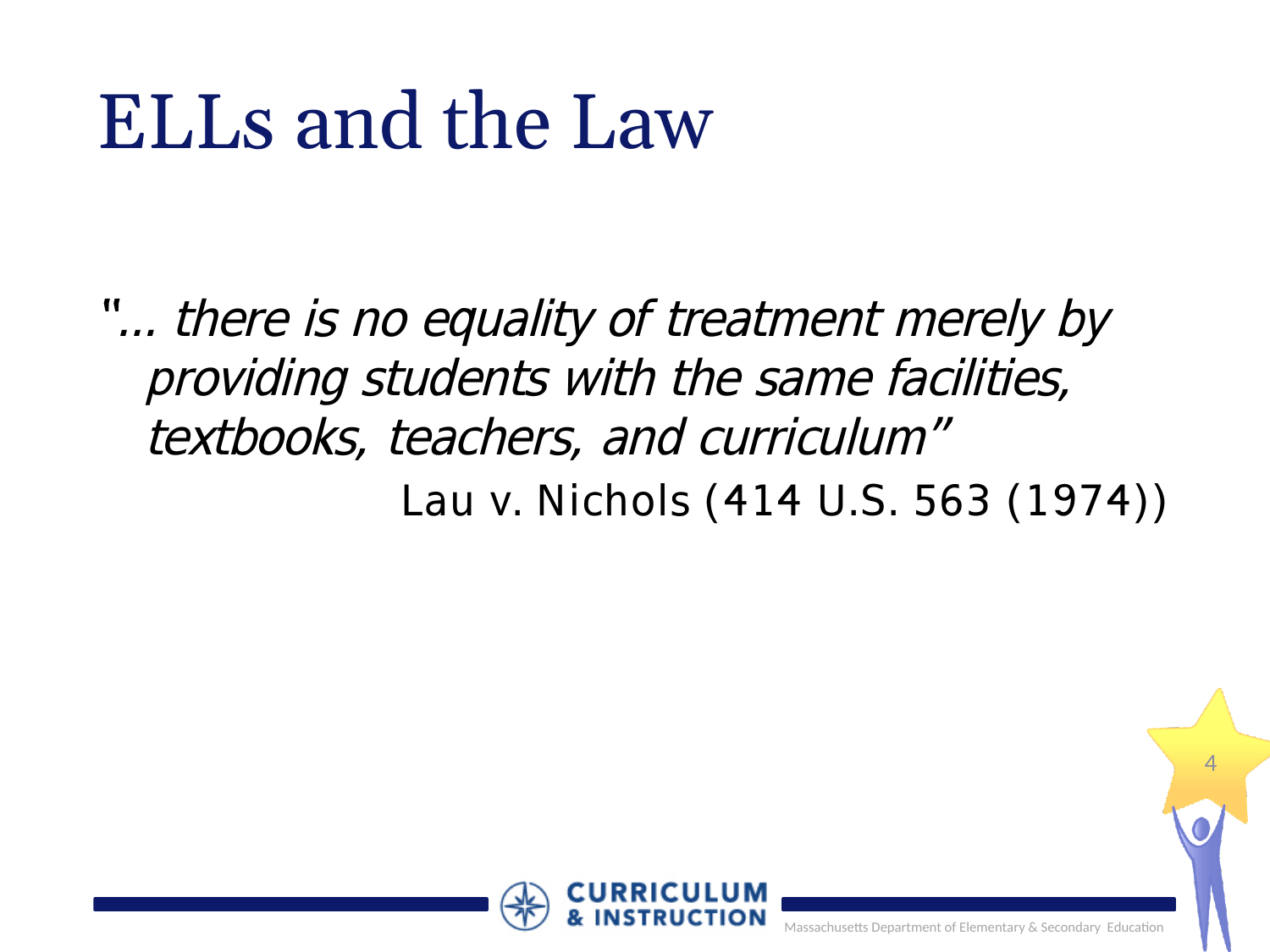

# ELLs and the Law

“… there is no equality of treatment merely by providing students with the same facilities, textbooks, teachers, and curriculum”
Lau v. Nichols (414 U.S. 563 (1974))